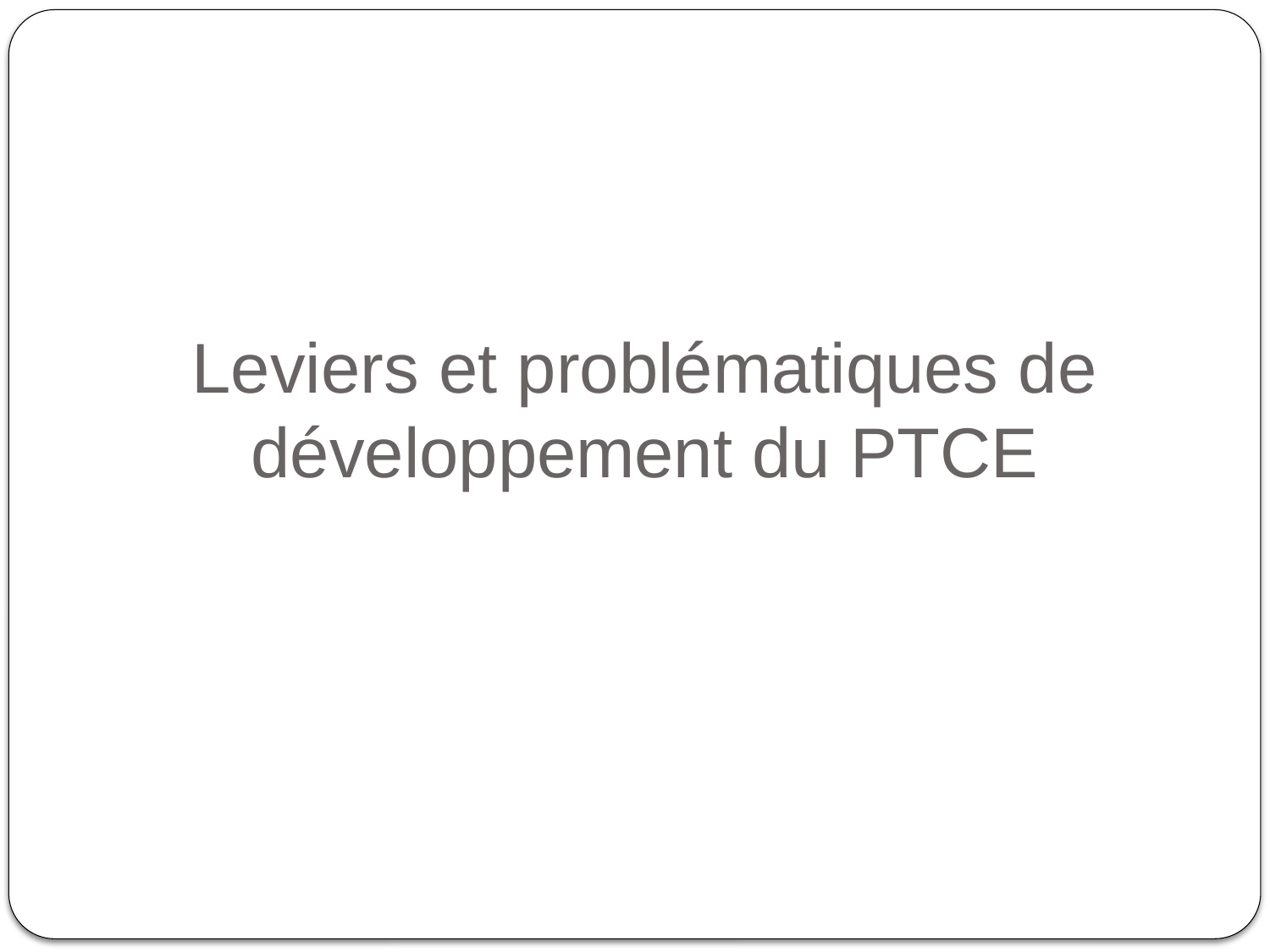

# Leviers et problématiques de développement du PTCE